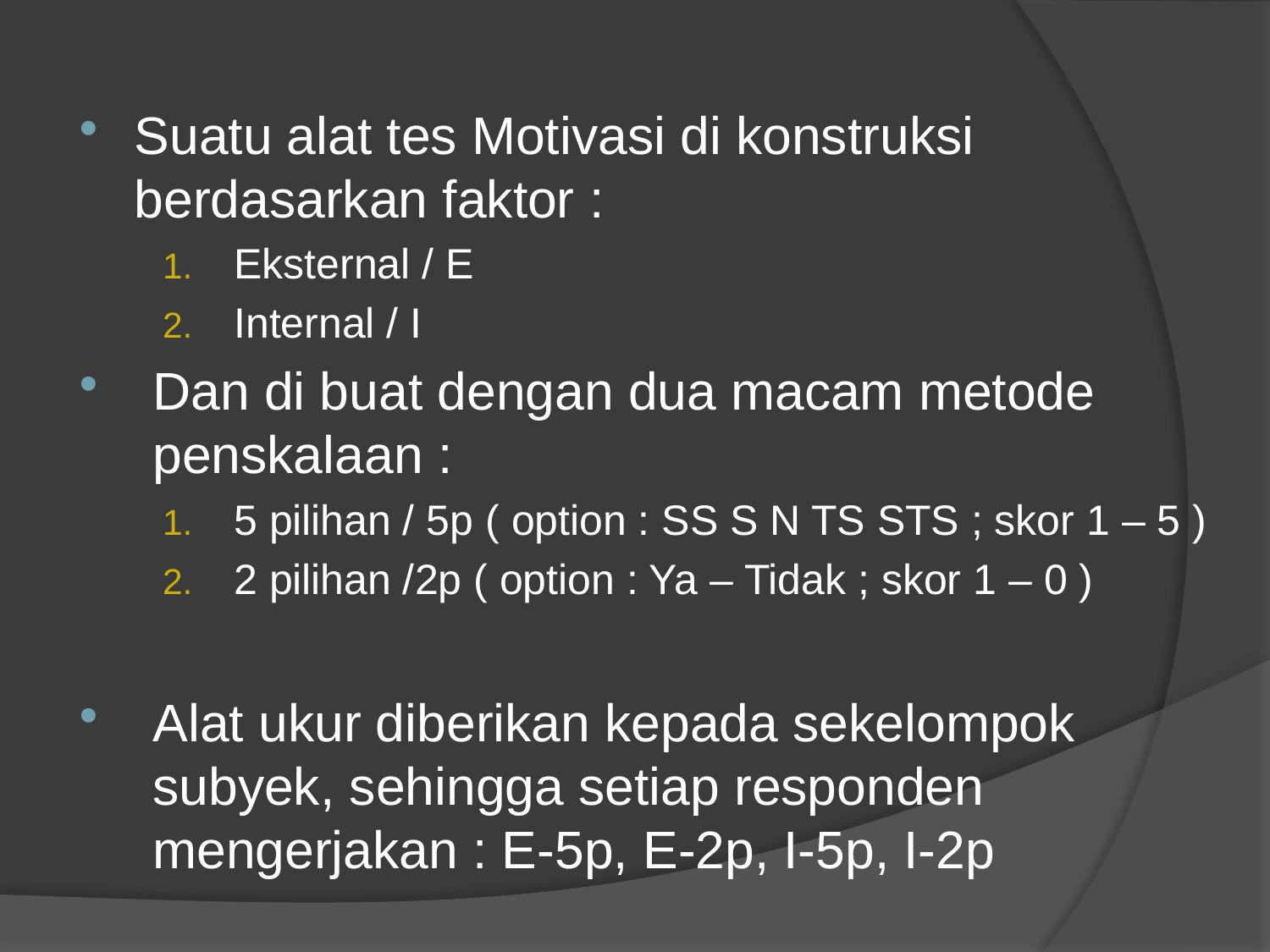

Suatu alat tes Motivasi di konstruksi berdasarkan faktor :
Eksternal / E
Internal / I
Dan di buat dengan dua macam metode penskalaan :
5 pilihan / 5p ( option : SS S N TS STS ; skor 1 – 5 )
2 pilihan /2p ( option : Ya – Tidak ; skor 1 – 0 )

Alat ukur diberikan kepada sekelompok subyek, sehingga setiap responden mengerjakan : E-5p, E-2p, I-5p, I-2p